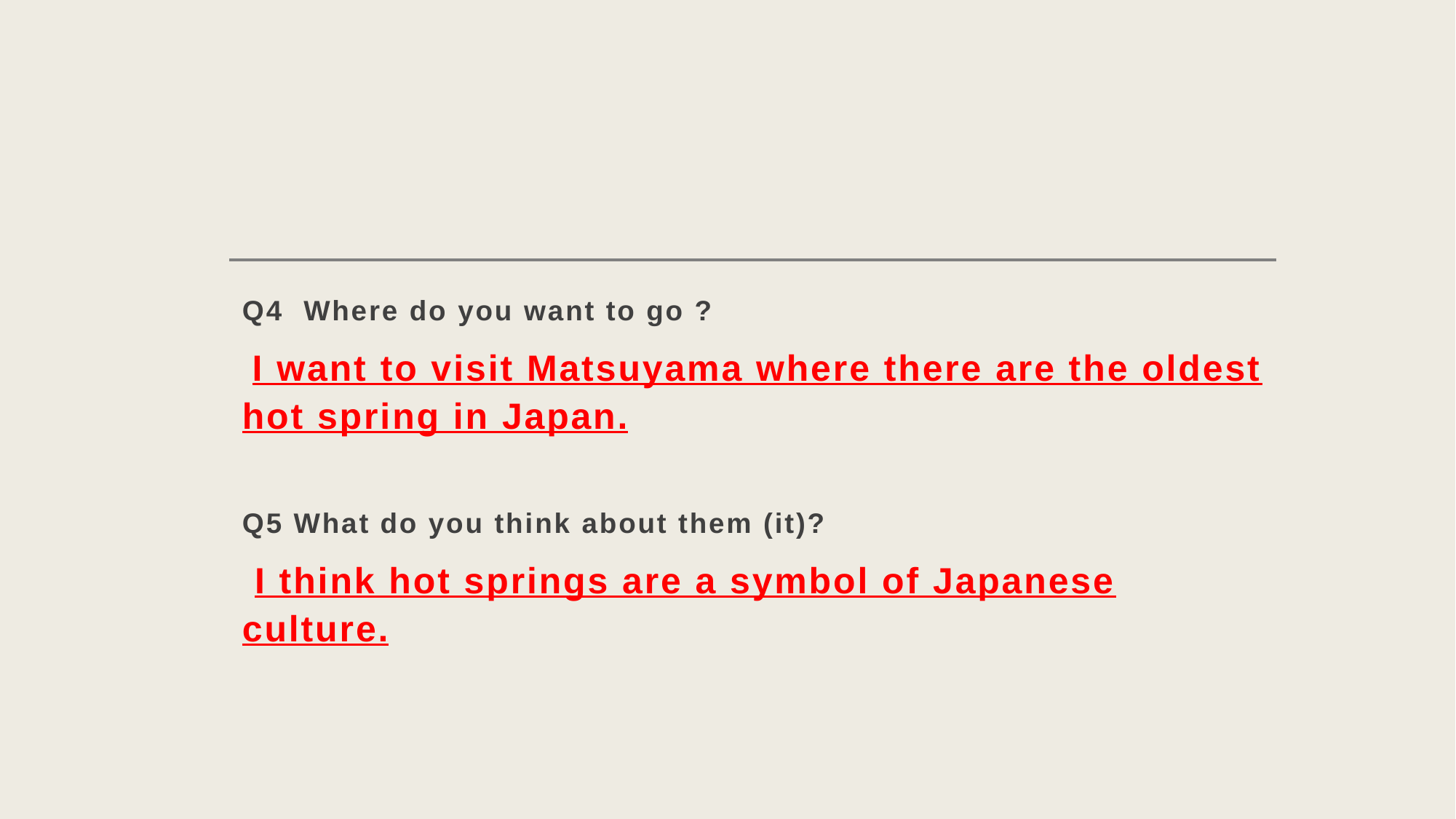

#
Q4  Where do you want to go ?
 I want to visit Matsuyama where there are the oldest hot spring in Japan.

Q5 What do you think about them (it)?
 I think hot springs are a symbol of Japanese culture.